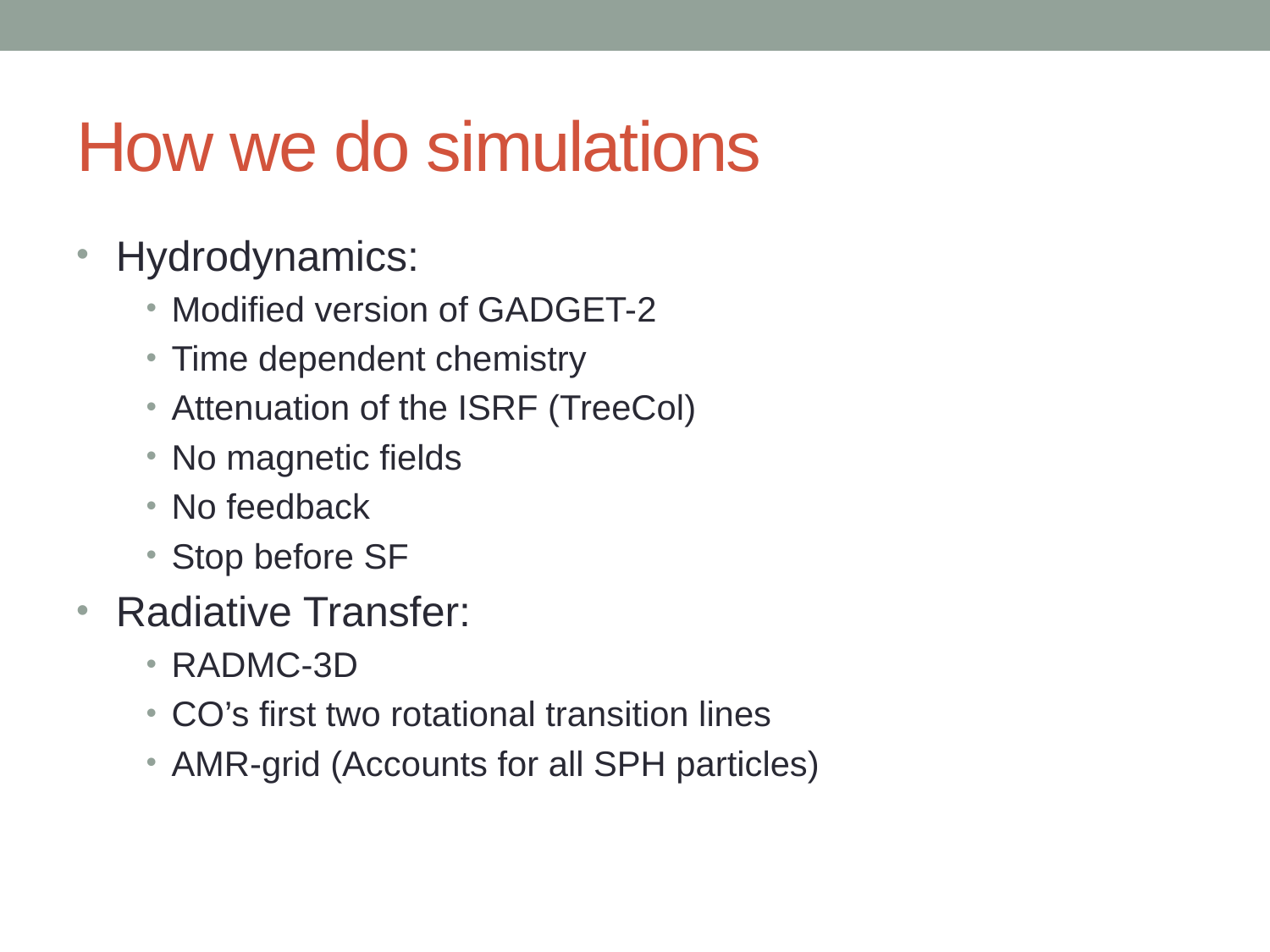

# How we do simulations
Hydrodynamics:
Modified version of GADGET-2
Time dependent chemistry
Attenuation of the ISRF (TreeCol)
No magnetic fields
No feedback
Stop before SF
Radiative Transfer:
RADMC-3D
CO’s first two rotational transition lines
AMR-grid (Accounts for all SPH particles)